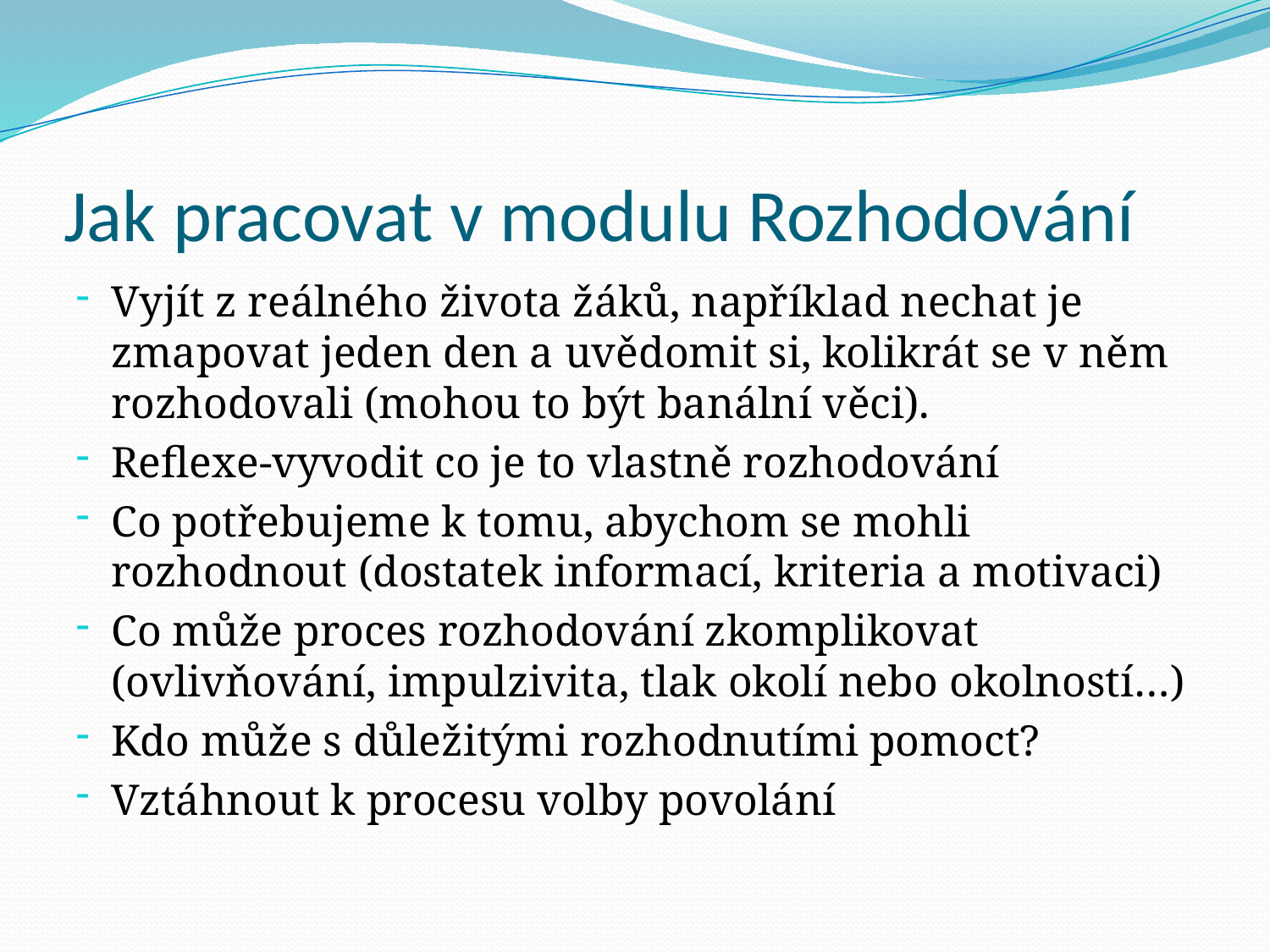

# Jak pracovat v modulu Rozhodování
Vyjít z reálného života žáků, například nechat je zmapovat jeden den a uvědomit si, kolikrát se v něm rozhodovali (mohou to být banální věci).
Reflexe-vyvodit co je to vlastně rozhodování
Co potřebujeme k tomu, abychom se mohli rozhodnout (dostatek informací, kriteria a motivaci)
Co může proces rozhodování zkomplikovat (ovlivňování, impulzivita, tlak okolí nebo okolností…)
Kdo může s důležitými rozhodnutími pomoct?
Vztáhnout k procesu volby povolání